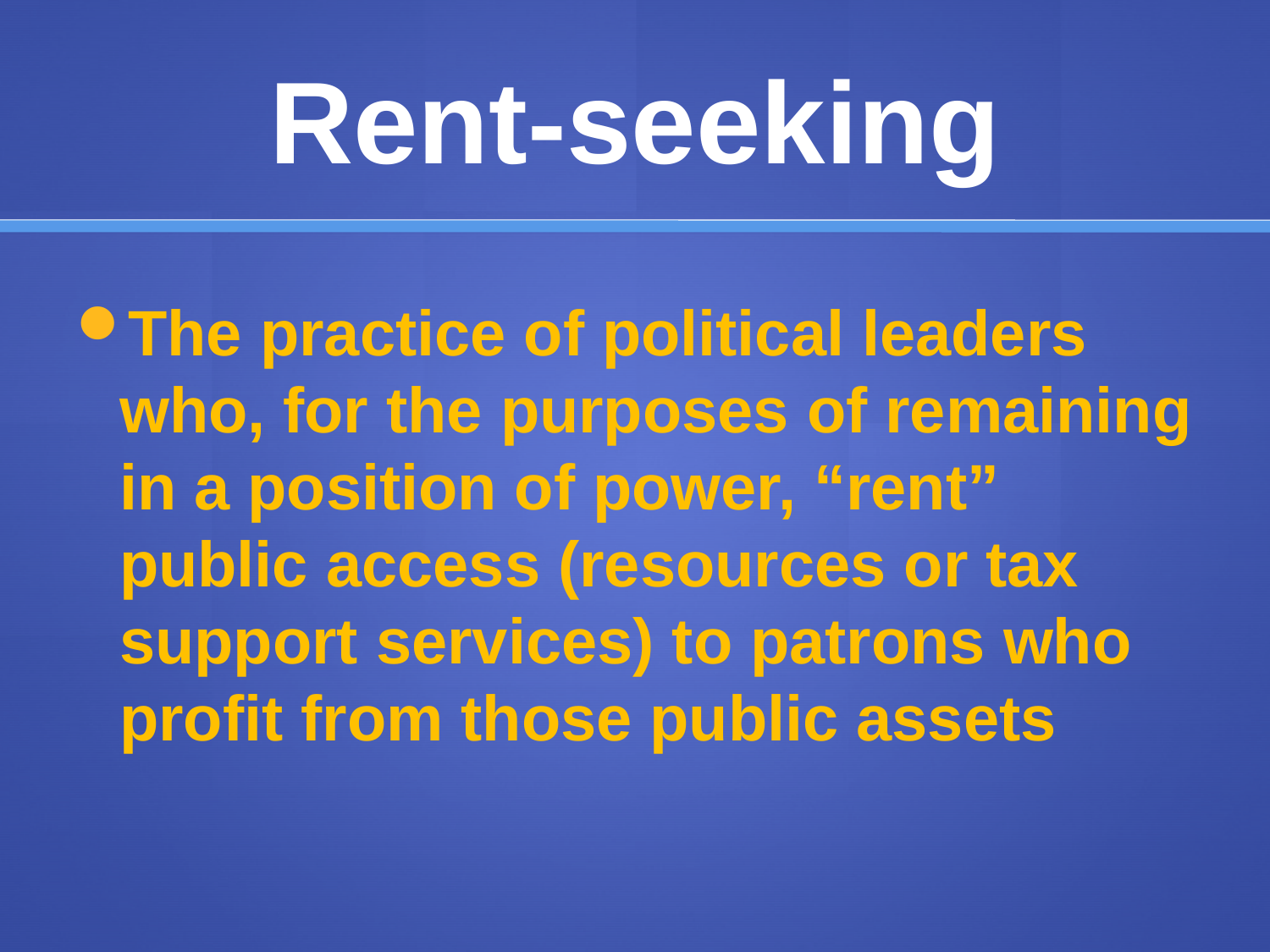

# Rent-seeking
The practice of political leaders who, for the purposes of remaining in a position of power, “rent” public access (resources or tax support services) to patrons who profit from those public assets